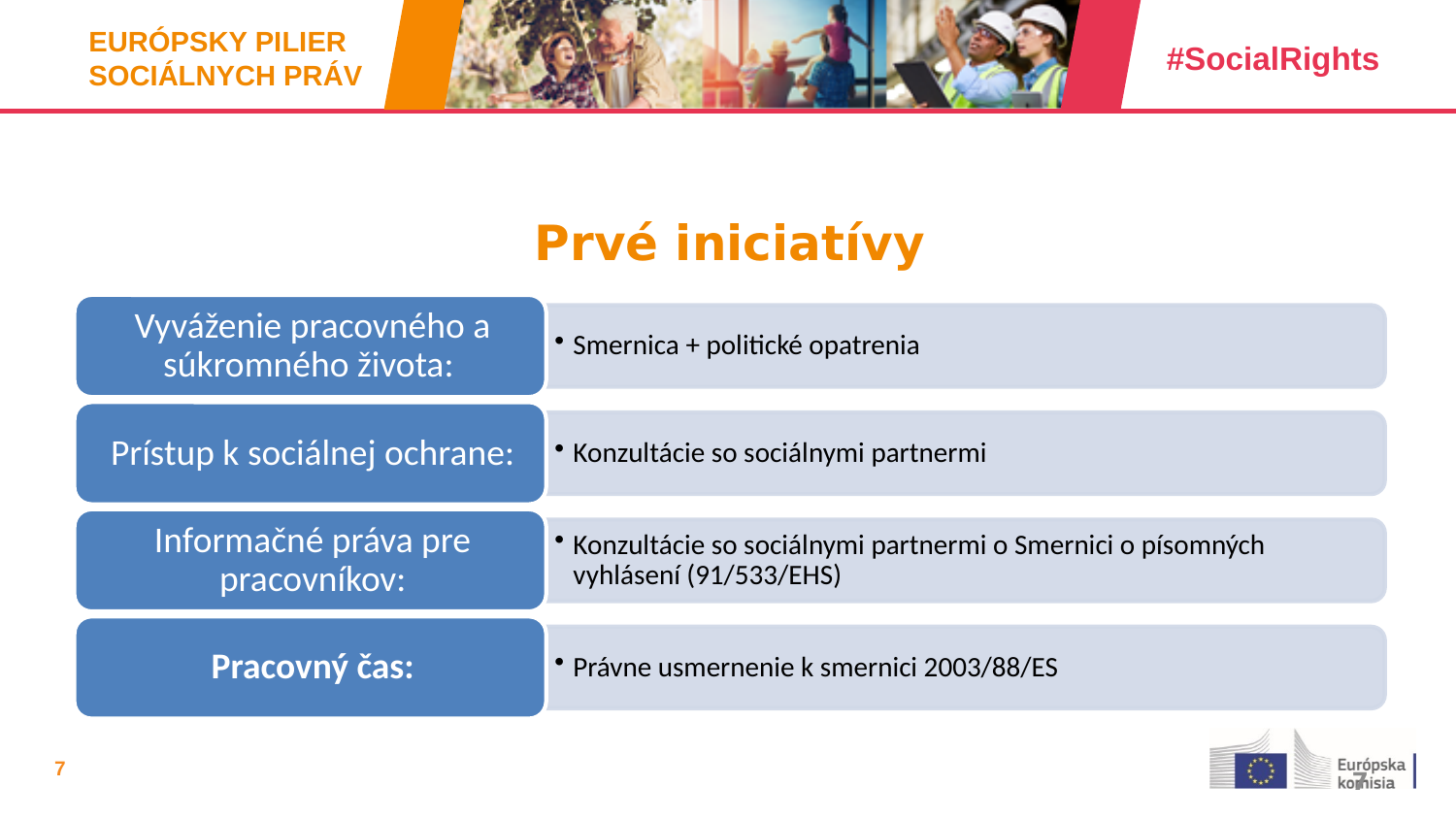

# Prvé iniciatívy
Smernica + politické opatrenia
Vyváženie pracovného a súkromného života:
Konzultácie so sociálnymi partnermi
Prístup k sociálnej ochrane:
Konzultácie so sociálnymi partnermi o Smernici o písomných vyhlásení (91/533/EHS)
Informačné práva pre pracovníkov:
Právne usmernenie k smernici 2003/88/ES
Pracovný čas:
7